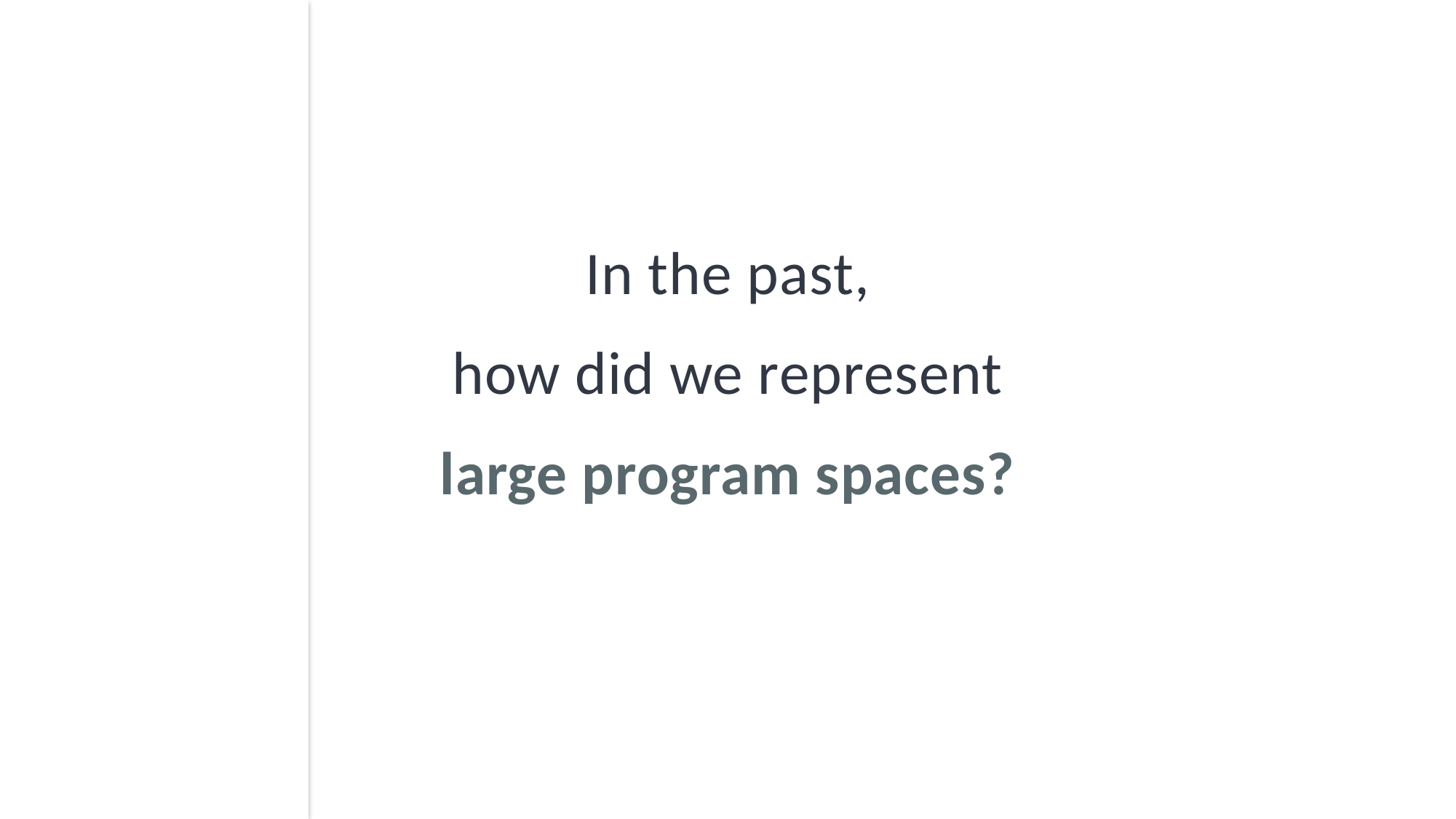

V
In the past,
how did we represent
large program spaces?